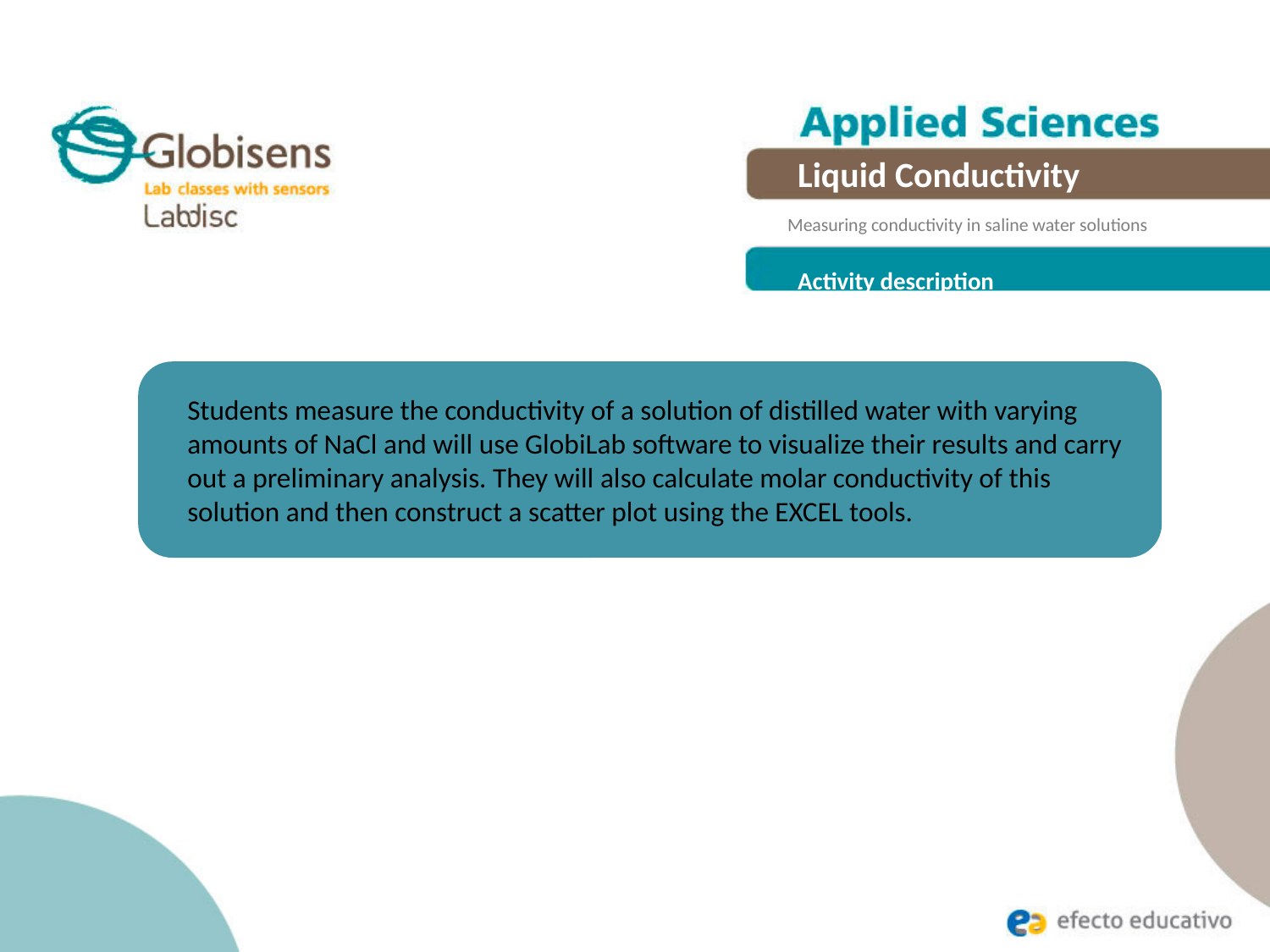

Liquid Conductivity
Measuring conductivity in saline water solutions
Activity description

Students measure the conductivity of a solution of distilled water with varying amounts of NaCl and will use GlobiLab software to visualize their results and carry out a preliminary analysis. They will also calculate molar conductivity of this solution and then construct a scatter plot using the EXCEL tools.